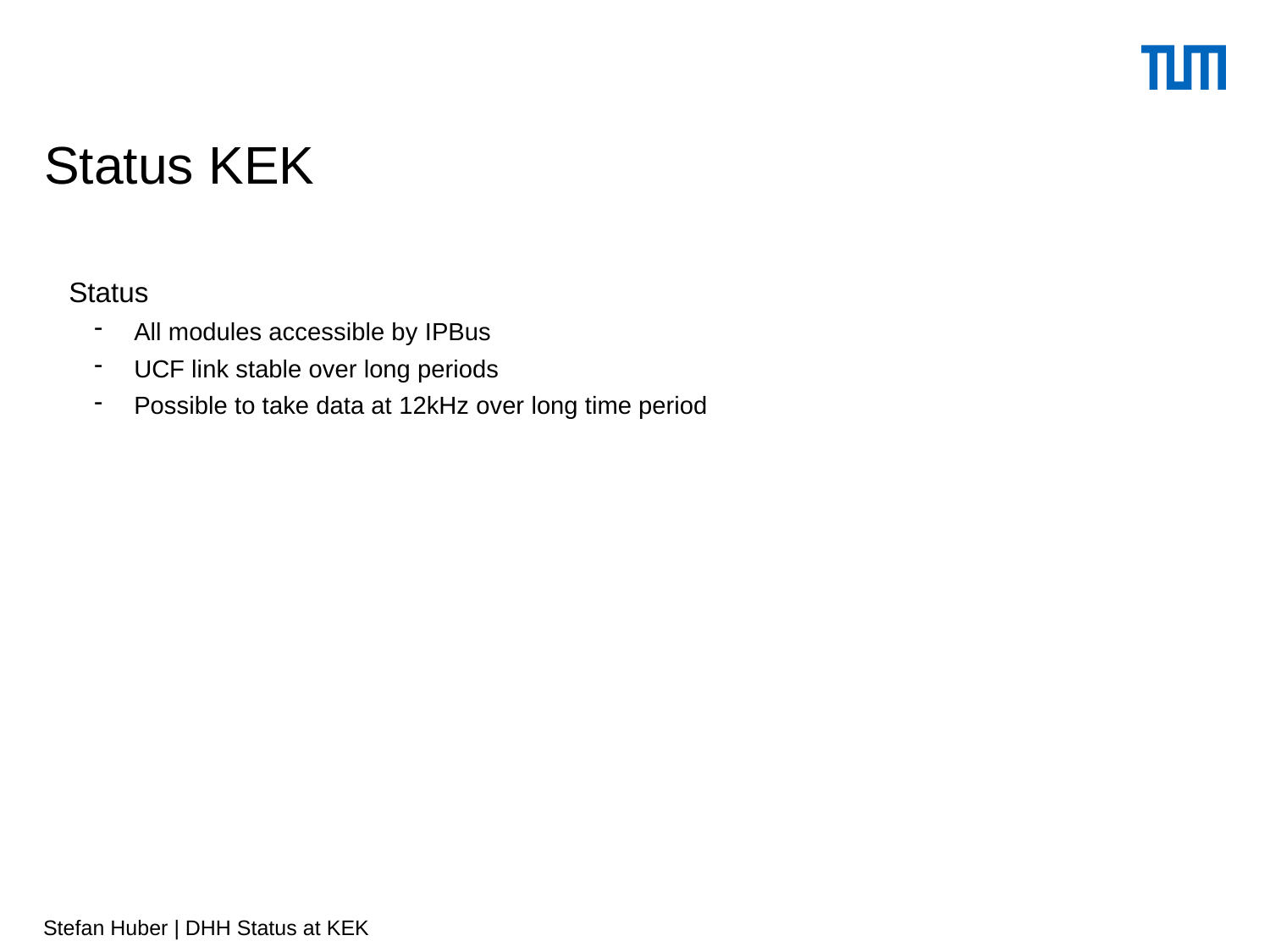

# Status KEK
Status
All modules accessible by IPBus
UCF link stable over long periods
Possible to take data at 12kHz over long time period

7
Stefan Huber | DHH Status at KEK